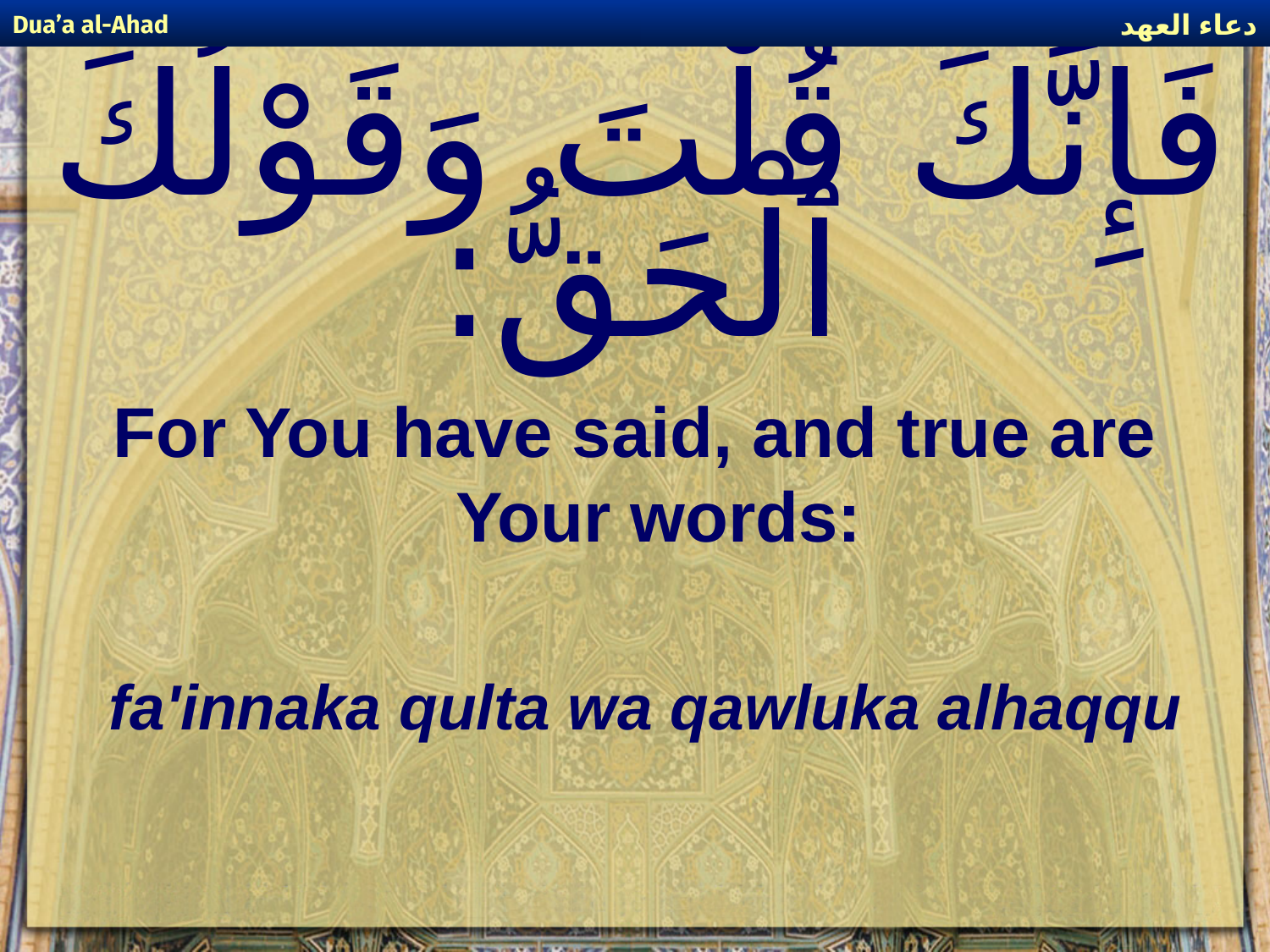

دعاء العهد
Dua’a al-Ahad
# فَإِنَّكَ قُلْتَ وَقَوْلُكَ ٱلْحَقُّ:
For You have said, and true are Your words:
fa'innaka qulta wa qawluka alhaqqu